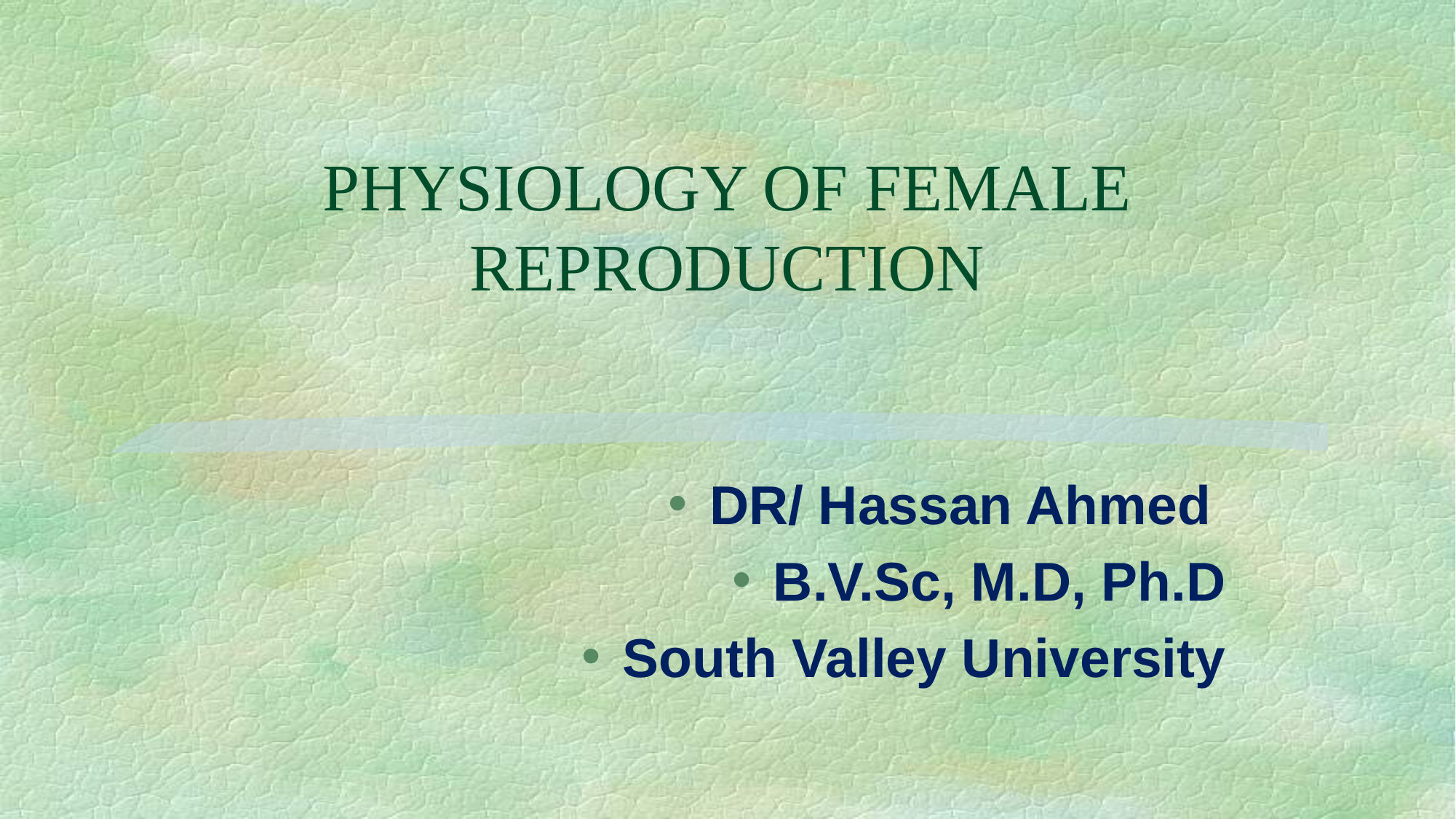

# PHYSIOLOGY OF FEMALE REPRODUCTION
DR/ Hassan Ahmed
B.V.Sc, M.D, Ph.D
South Valley University